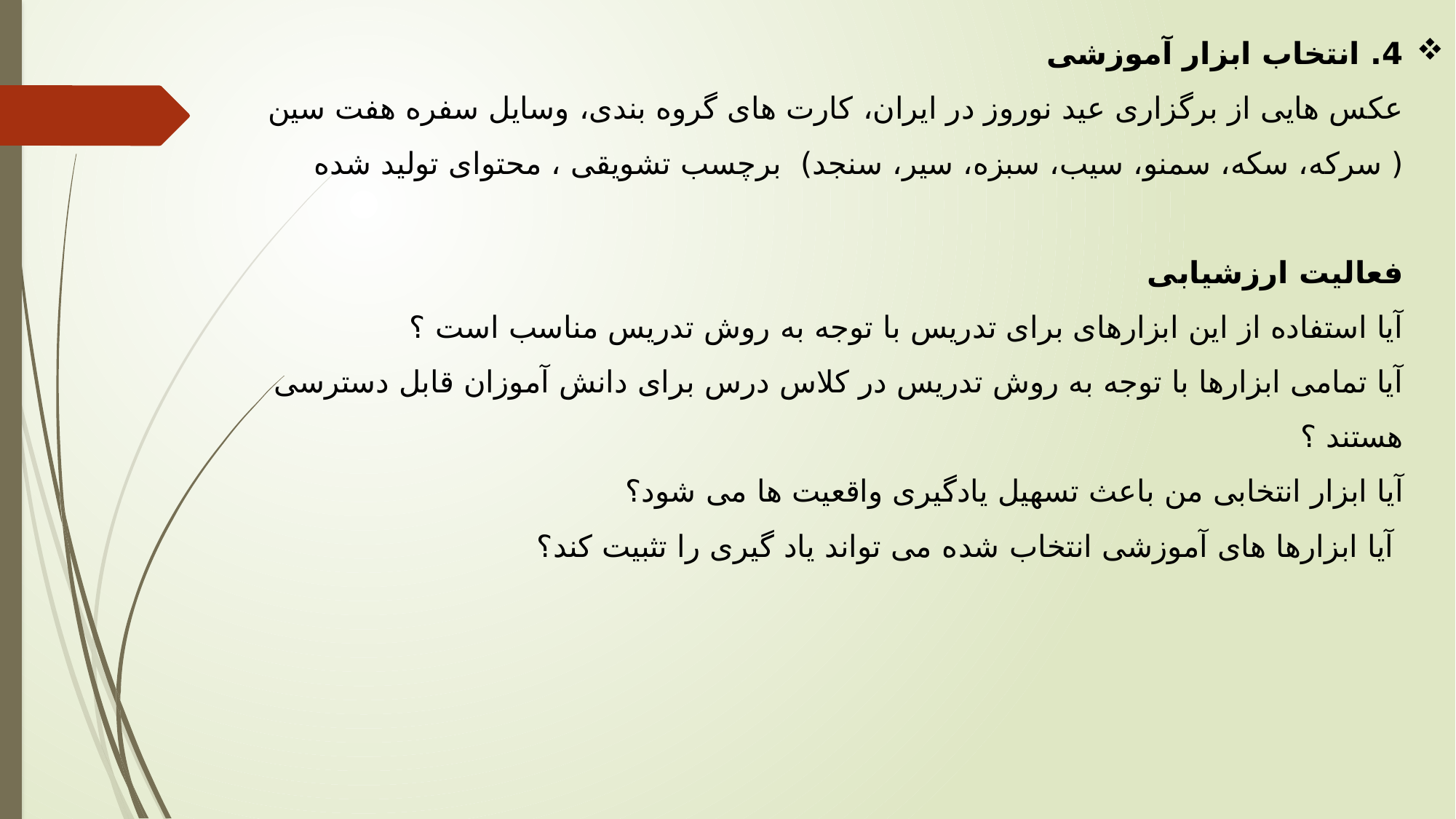

# 4. انتخاب ابزار آموزشی عکس هایی از برگزاری عید نوروز در ایران، کارت های گروه بندی، وسایل سفره هفت سین ( سرکه، سکه، سمنو، سیب، سبزه، سیر، سنجد)  برچسب تشویقی ، محتوای تولید شده فعالیت ارزشیابی آیا استفاده از این ابزارهای برای تدریس با توجه به روش تدریس مناسب است ؟ آیا تمامی ابزارها با توجه به روش تدریس در کلاس درس برای دانش آموزان قابل دسترسی هستند ؟ آیا ابزار انتخابی من باعث تسهیل یادگیری واقعیت ها می شود؟ آیا ابزارها های آموزشی انتخاب شده می تواند یاد گیری را تثبیت کند؟